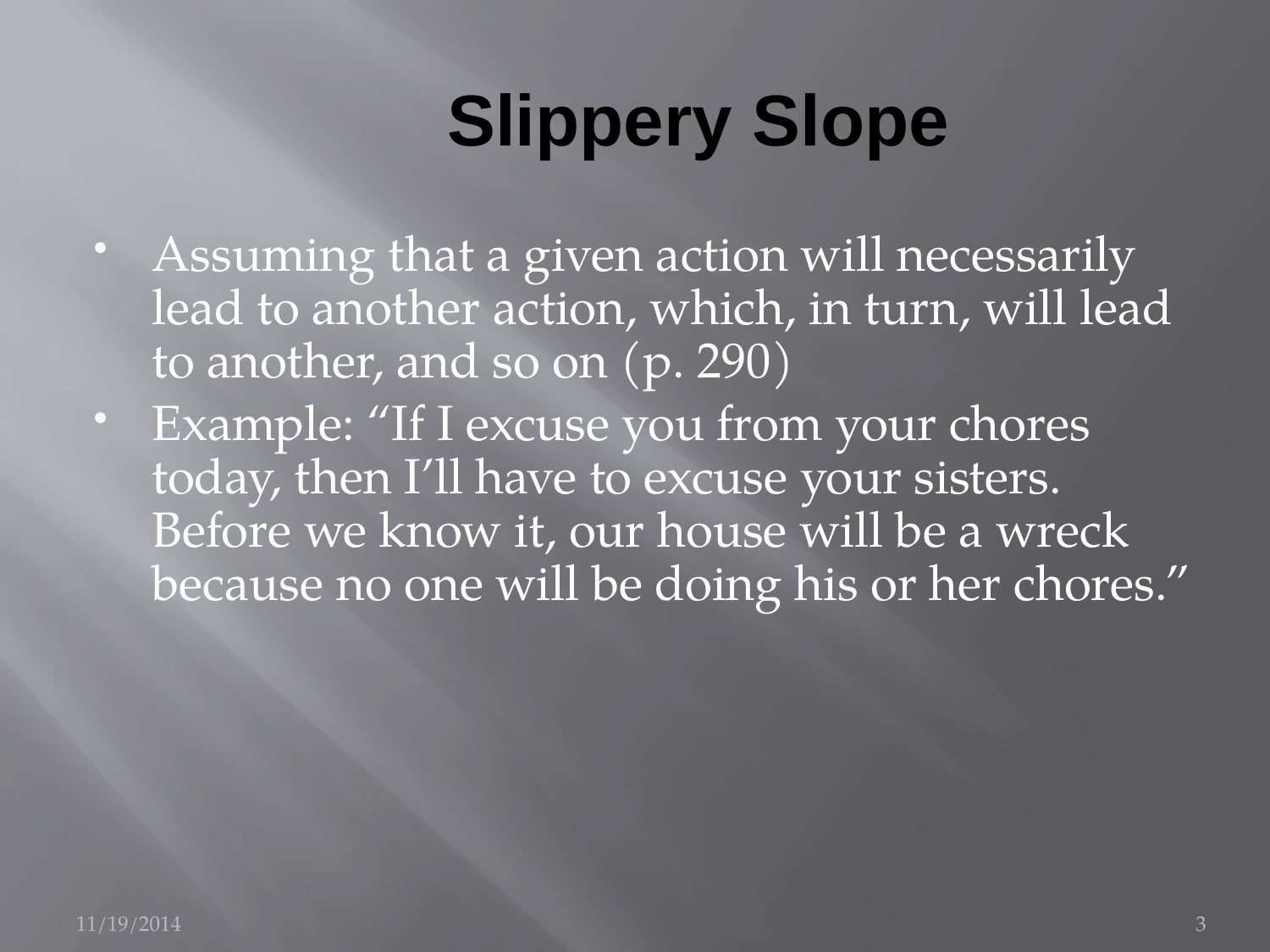

# Slippery Slope
Assuming that a given action will necessarily lead to another action, which, in turn, will lead to another, and so on (p. 290)
Example: “If I excuse you from your chores today, then I’ll have to excuse your sisters.  Before we know it, our house will be a wreck because no one will be doing his or her chores.”
11/19/2014
3